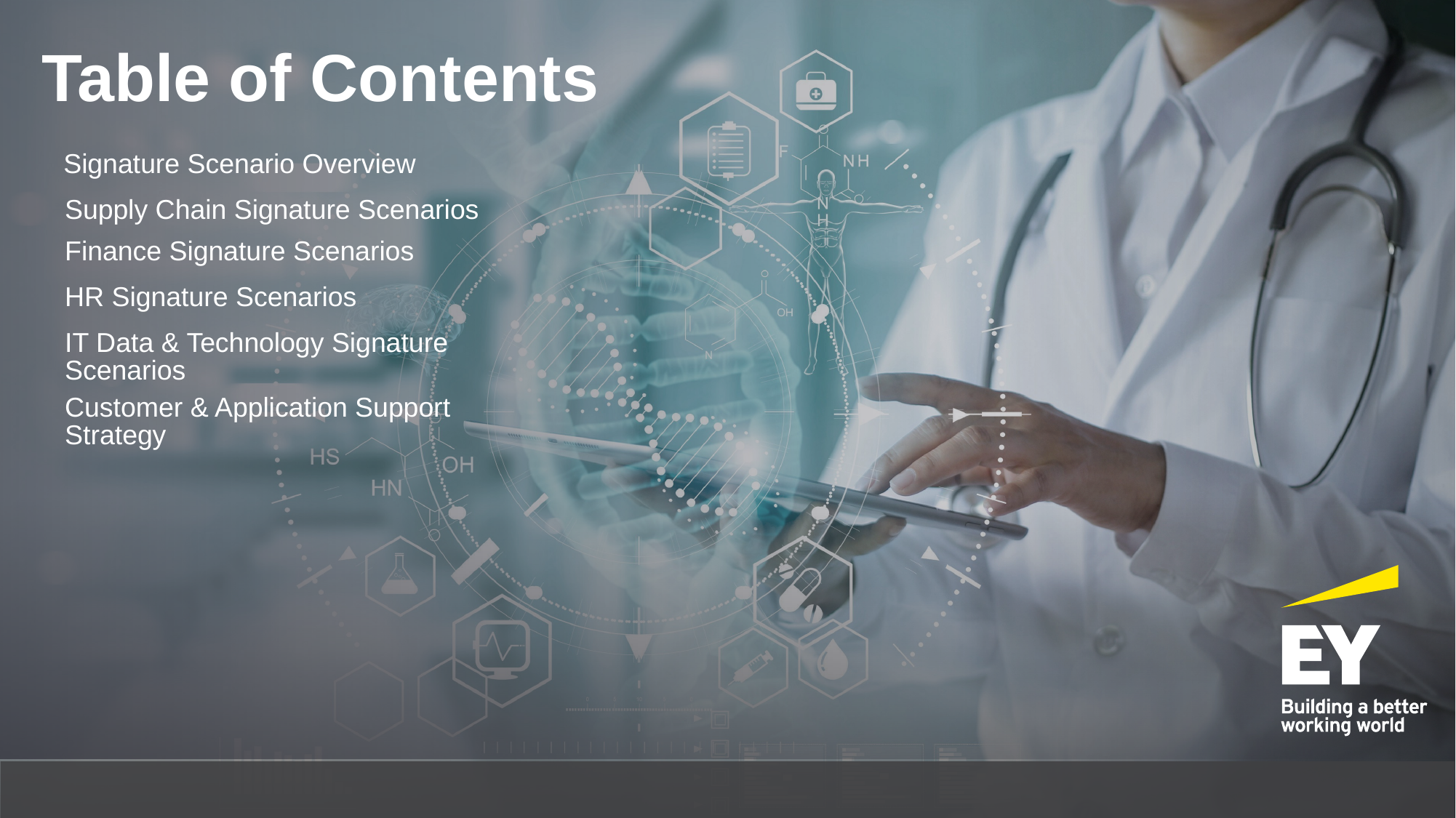

Table of Contents
Signature Scenario Overview

Supply Chain Signature Scenarios
Finance Signature Scenarios
HR Signature Scenarios
IT Data & Technology Signature Scenarios
Customer & Application Support Strategy